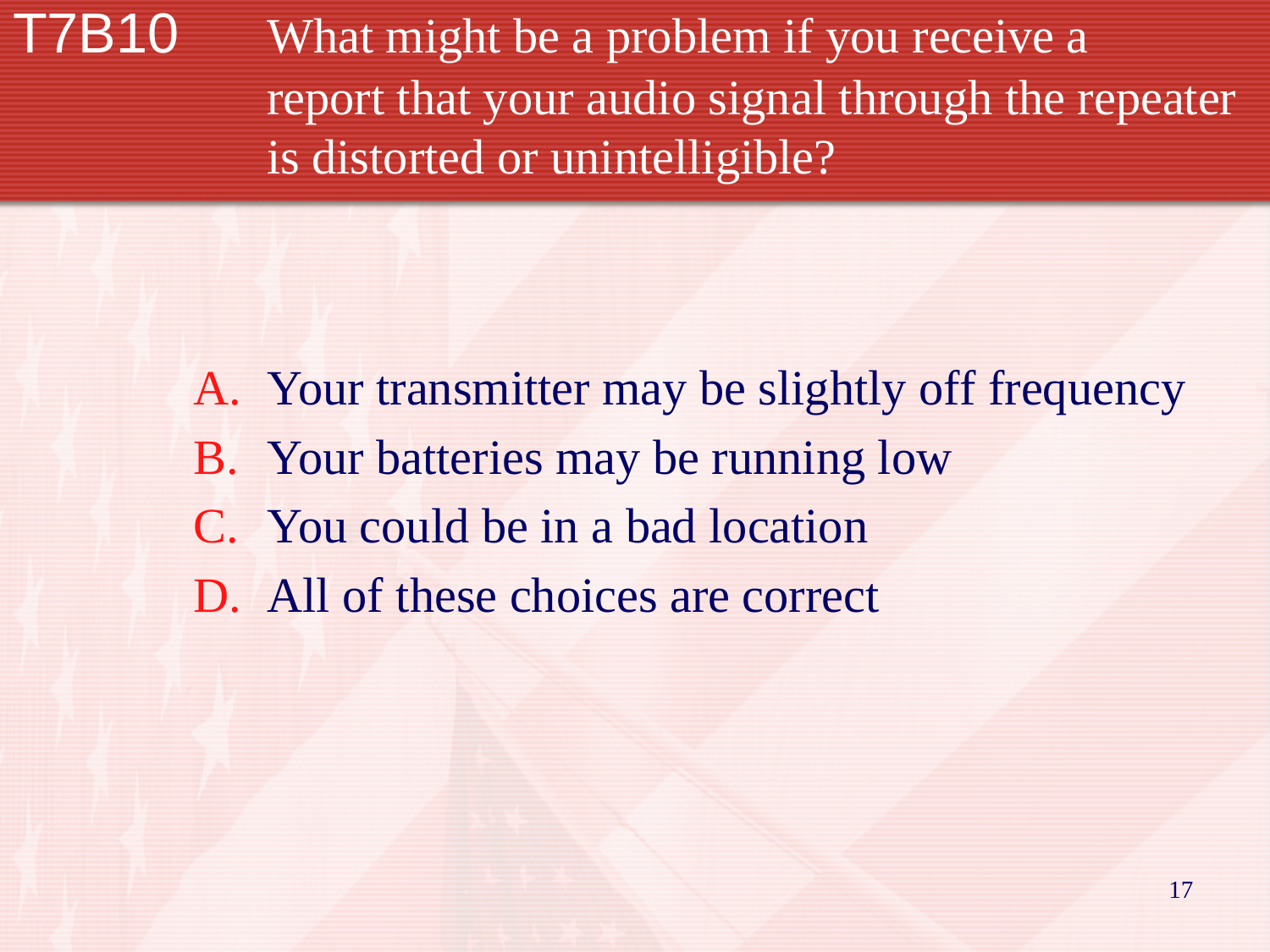

# T7B10		What might be a problem if you receive a 			report that your audio signal through the repeater 		is distorted or unintelligible?
Your transmitter may be slightly off frequency
Your batteries may be running low
You could be in a bad location
All of these choices are correct
17